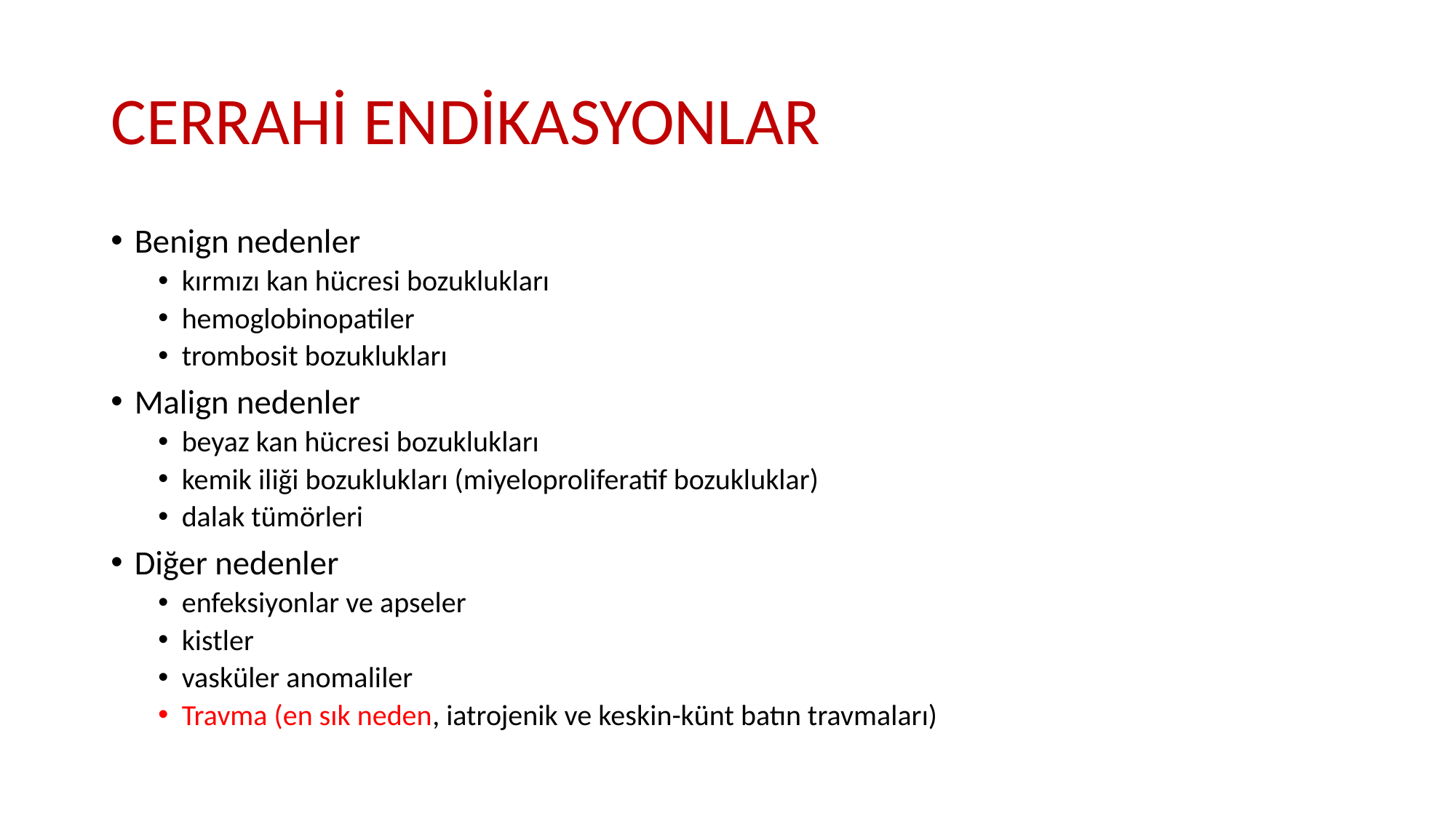

# CERRAHİ ENDİKASYONLAR
Benign nedenler
kırmızı kan hücresi bozuklukları
hemoglobinopatiler
trombosit bozuklukları
Malign nedenler
beyaz kan hücresi bozuklukları
kemik iliği bozuklukları (miyeloproliferatif bozukluklar)
dalak tümörleri
Diğer nedenler
enfeksiyonlar ve apseler
kistler
vasküler anomaliler
Travma (en sık neden, iatrojenik ve keskin-künt batın travmaları)